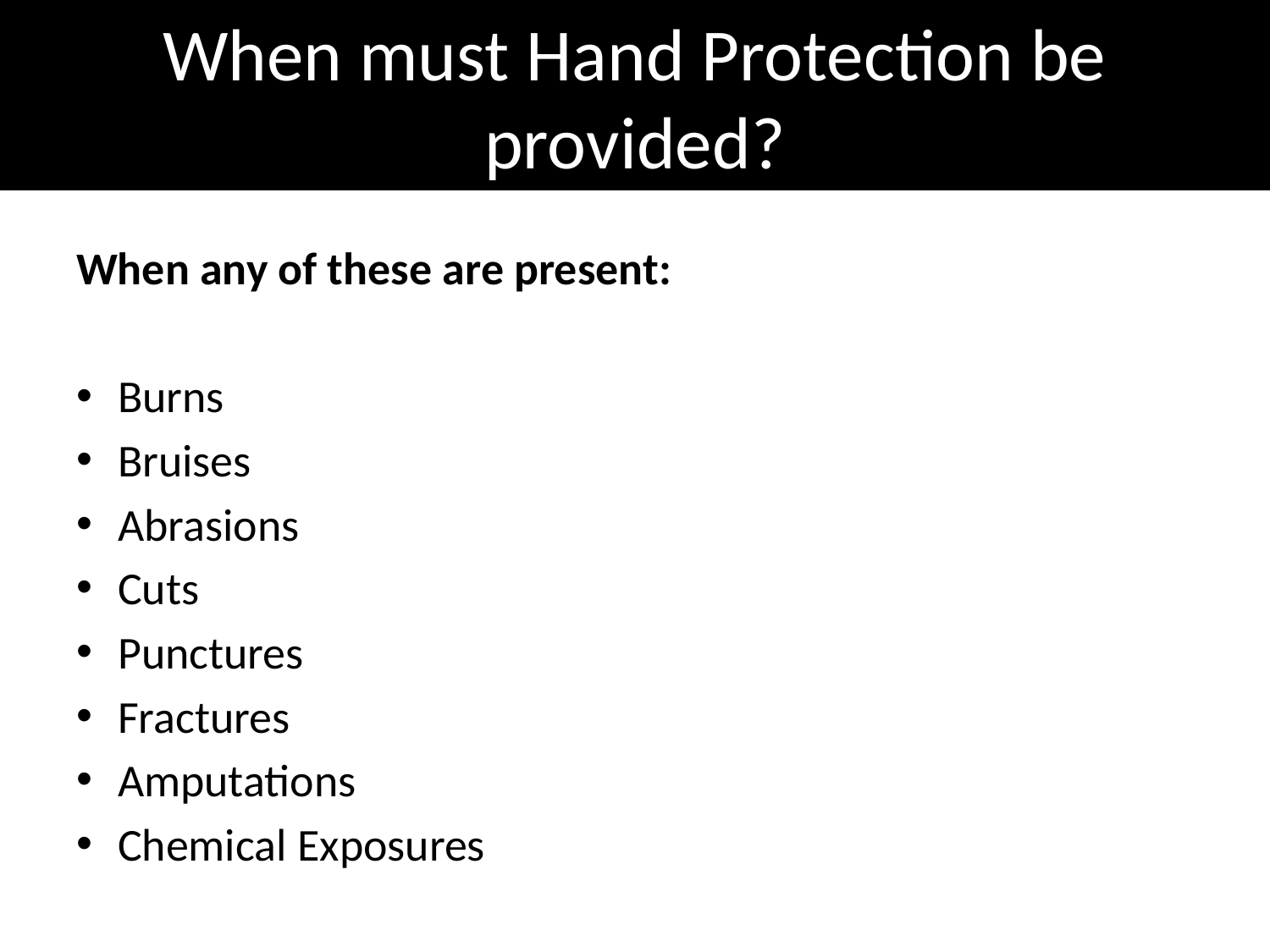

# When must Hand Protection be provided?
When any of these are present:

Burns
Bruises
Abrasions
Cuts
Punctures
Fractures
Amputations
Chemical Exposures